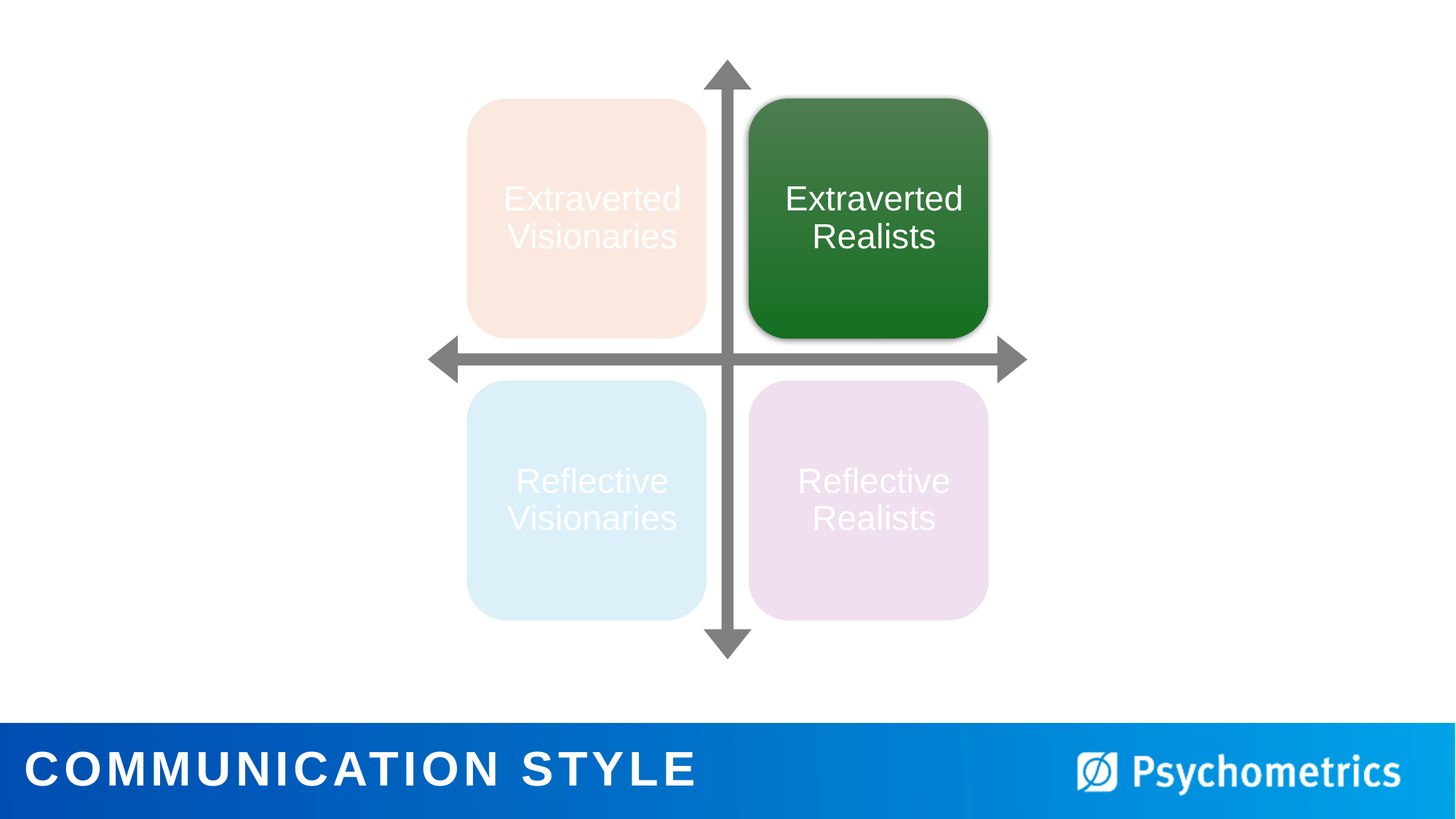

Extraverted Visionaries
Extraverted Realists
Reflective Visionaries
Reflective Realists
# Communication Style